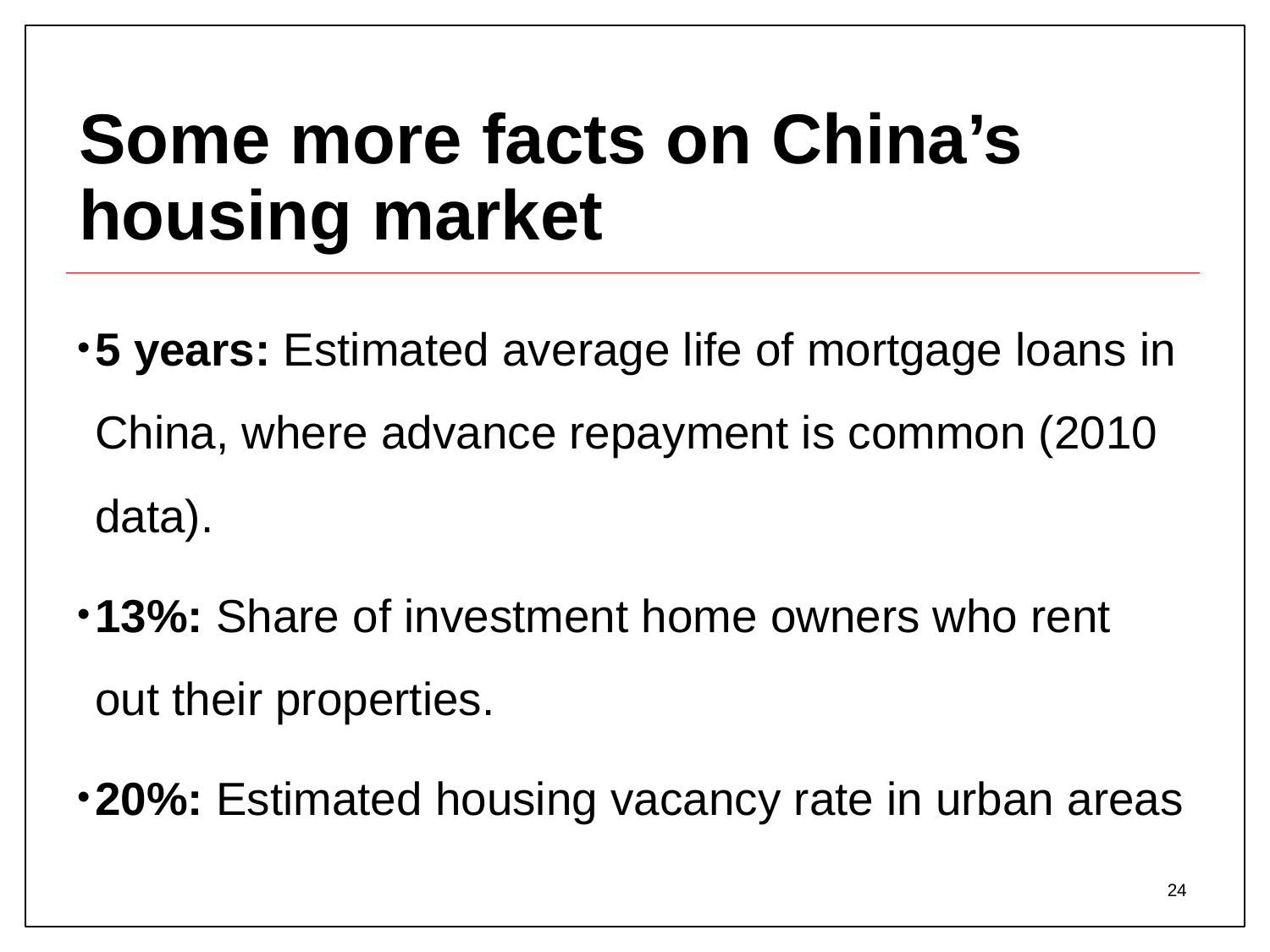

# Some more facts on China’s housing market
5 years: Estimated average life of mortgage loans in China, where advance repayment is common (2010 data).
13%: Share of investment home owners who rent out their properties.
20%: Estimated housing vacancy rate in urban areas

24